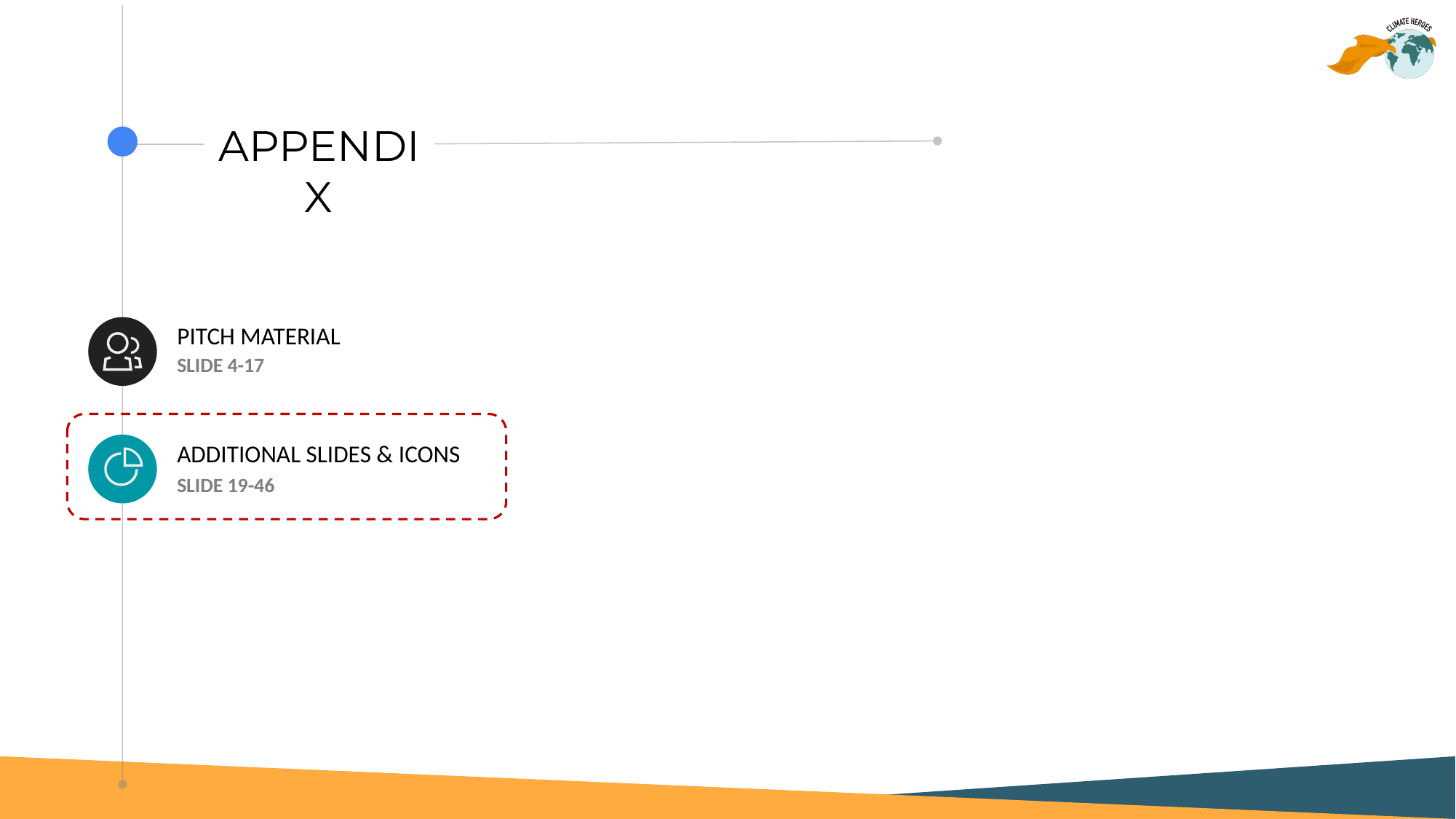

APPENDIX

PITCH MATERIAL

SLIDE 4-17

ADDITIONAL SLIDES & ICONS

SLIDE 19-46